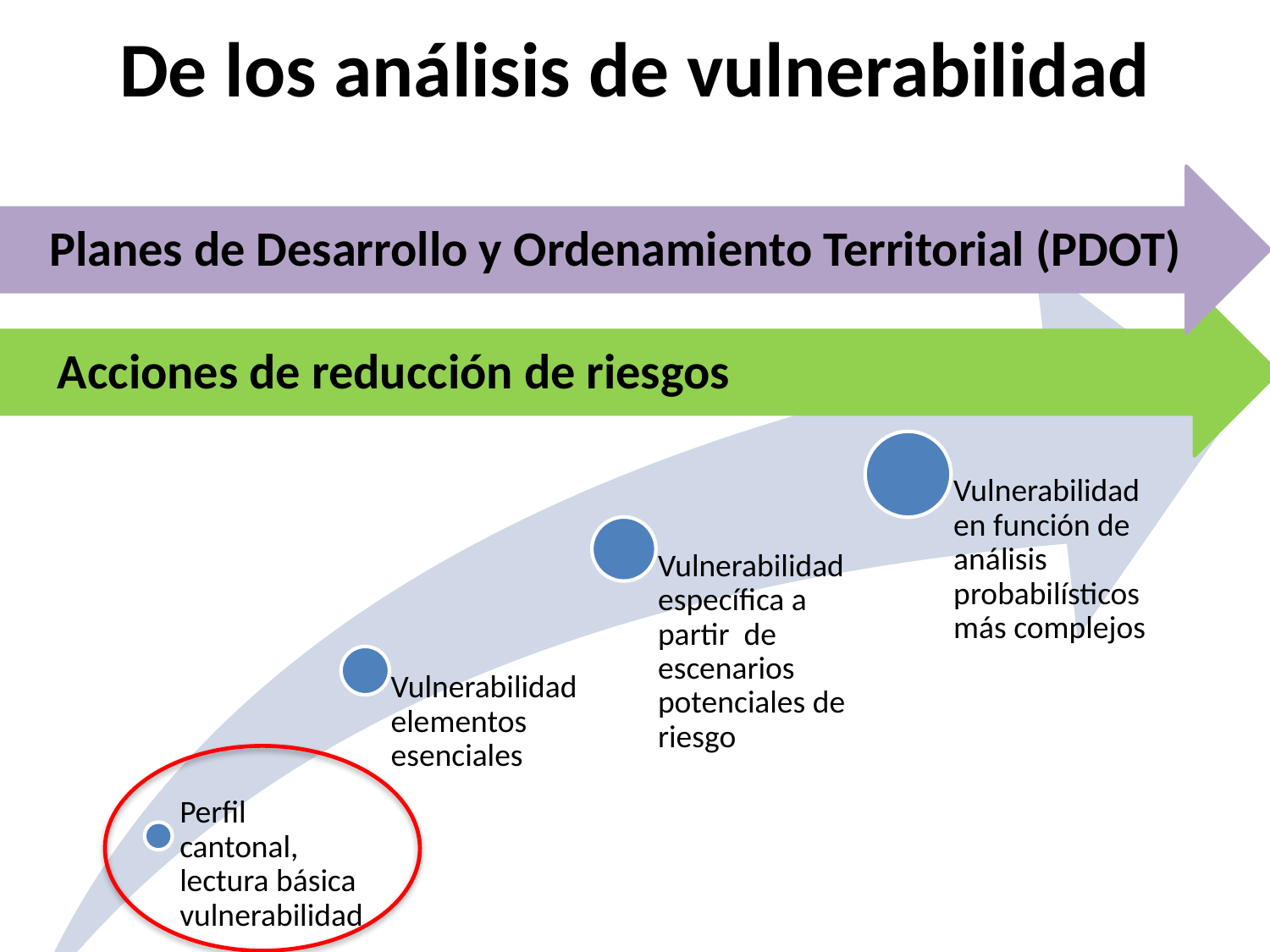

# De los análisis de vulnerabilidad

Planes de Desarrollo y Ordenamiento Territorial (PDOT)
Perfil cantonal, lectura básica vulnerabilidad
Vulnerabilidad elementos esenciales
Vulnerabilidad específica a partir  de escenarios potenciales de riesgo
Vulnerabilidad en función de análisis probabilísticos más complejos

Acciones de reducción de riesgos